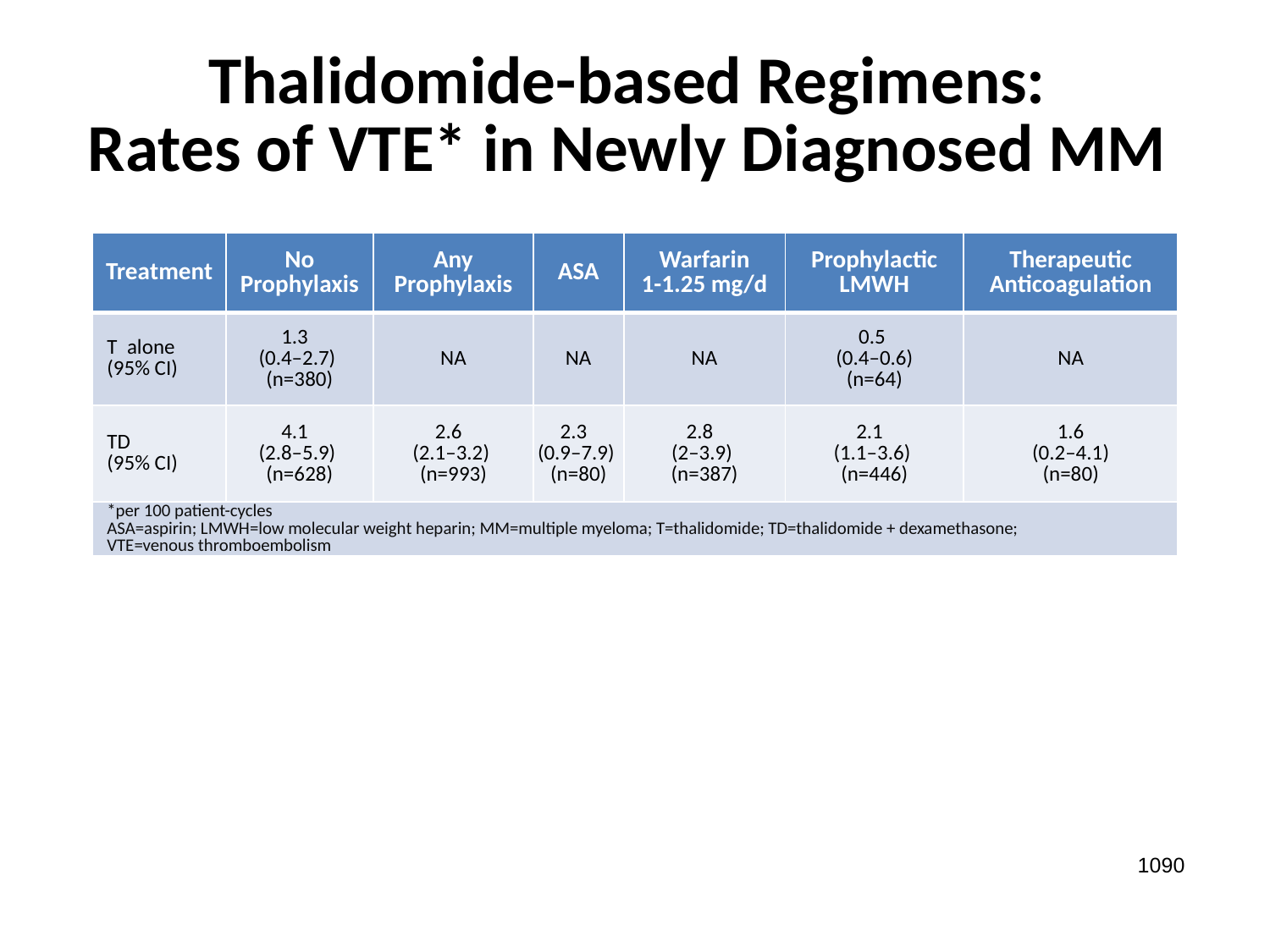

# Thalidomide-based Regimens: Rates of VTE* in Newly Diagnosed MM
| Treatment | No Prophylaxis | Any Prophylaxis | ASA | Warfarin 1-1.25 mg/d | Prophylactic LMWH | Therapeutic Anticoagulation |
| --- | --- | --- | --- | --- | --- | --- |
| T alone (95% CI) | 1.3 (0.4–2.7) (n=380) | NA | NA | NA | 0.5 (0.4–0.6) (n=64) | NA |
| TD (95% CI) | 4.1 (2.8–5.9) (n=628) | 2.6 (2.1–3.2) (n=993) | 2.3 (0.9–7.9) (n=80) | 2.8 (2–3.9) (n=387) | 2.1 (1.1–3.6) (n=446) | 1.6 (0.2–4.1) (n=80) |
| \*per 100 patient-cycles ASA=aspirin; LMWH=low molecular weight heparin; MM=multiple myeloma; T=thalidomide; TD=thalidomide + dexamethasone; VTE=venous thromboembolism |  |  |  |  |  |  |
1090